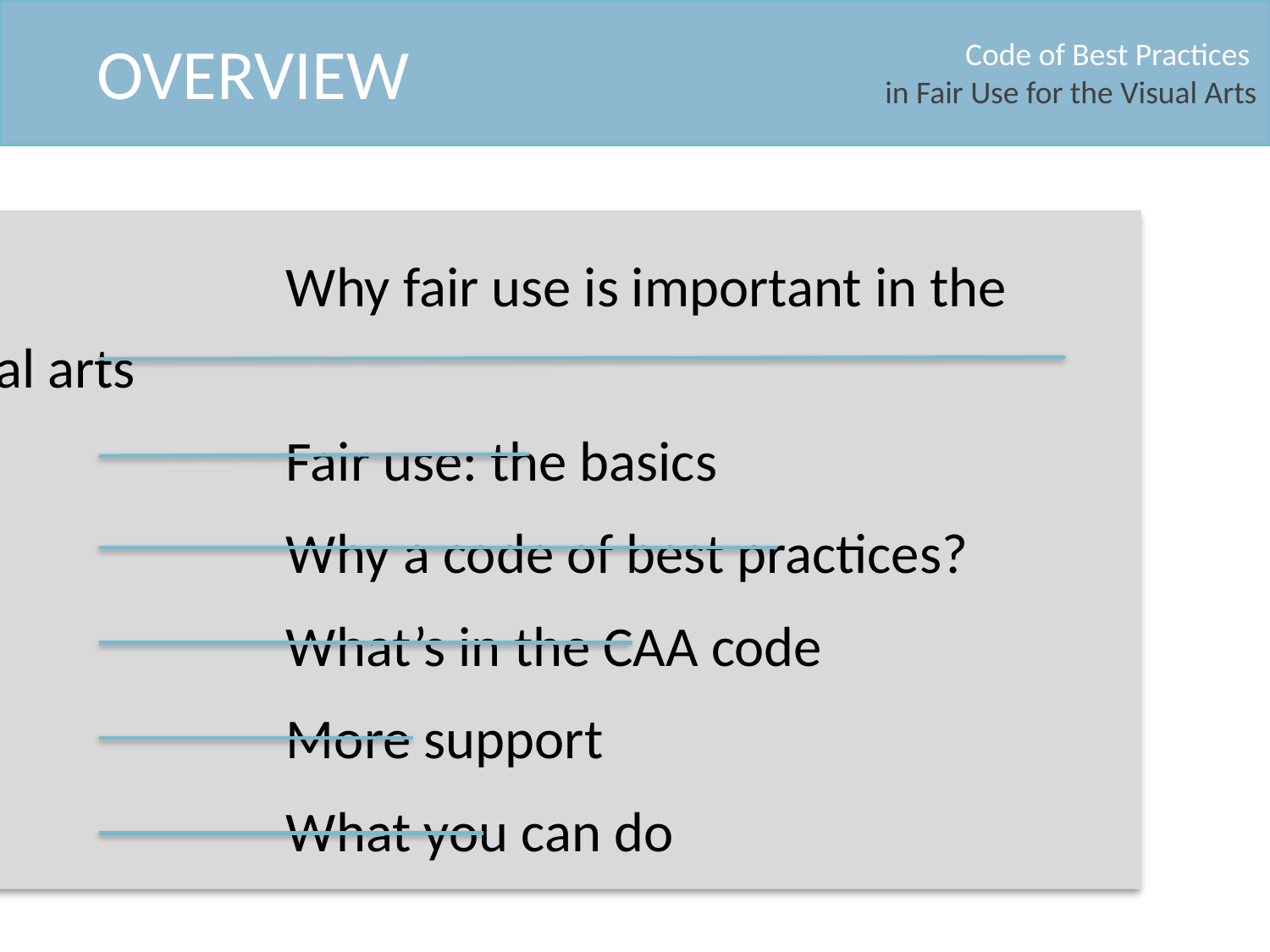

Code of Best Practices
in Fair Use for the Visual Arts
OVERVIEW
			Why fair use is important in the visual arts
			Fair use: the basics
			Why a code of best practices?
			What’s in the CAA code
			More support
			What you can do